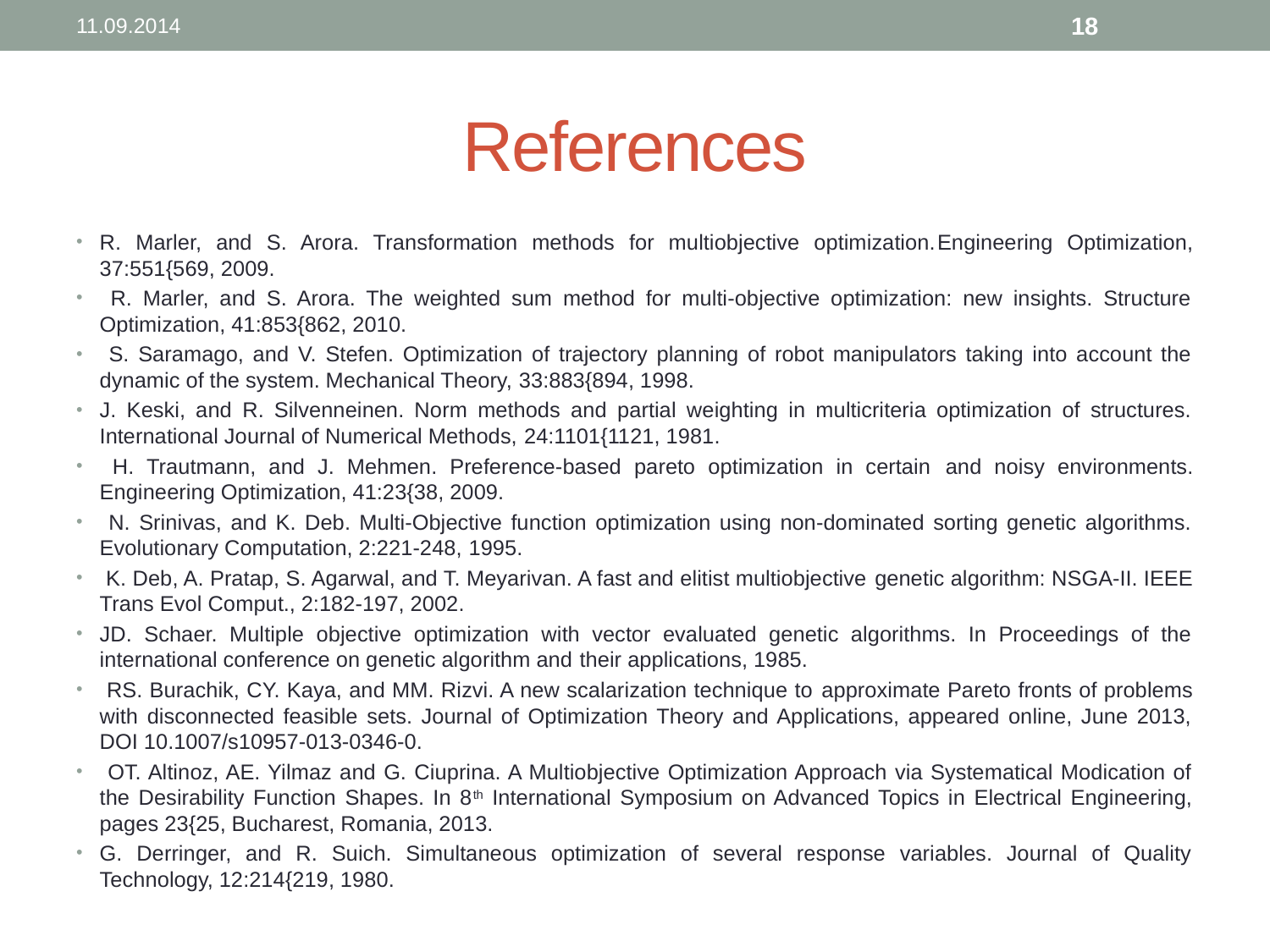

11.09.2014
18
# References
R. Marler, and S. Arora. Transformation methods for multiobjective optimization.Engineering Optimization, 37:551{569, 2009.
 R. Marler, and S. Arora. The weighted sum method for multi-objective optimization: new insights. Structure Optimization, 41:853{862, 2010.
 S. Saramago, and V. Stefen. Optimization of trajectory planning of robot manipulators taking into account the dynamic of the system. Mechanical Theory, 33:883{894, 1998.
J. Keski, and R. Silvenneinen. Norm methods and partial weighting in multicriteria optimization of structures. International Journal of Numerical Methods, 24:1101{1121, 1981.
 H. Trautmann, and J. Mehmen. Preference-based pareto optimization in certain and noisy environments. Engineering Optimization, 41:23{38, 2009.
 N. Srinivas, and K. Deb. Multi-Objective function optimization using non-dominated sorting genetic algorithms. Evolutionary Computation, 2:221-248, 1995.
 K. Deb, A. Pratap, S. Agarwal, and T. Meyarivan. A fast and elitist multiobjective genetic algorithm: NSGA-II. IEEE Trans Evol Comput., 2:182-197, 2002.
JD. Schaer. Multiple objective optimization with vector evaluated genetic algorithms. In Proceedings of the international conference on genetic algorithm and their applications, 1985.
 RS. Burachik, CY. Kaya, and MM. Rizvi. A new scalarization technique to approximate Pareto fronts of problems with disconnected feasible sets. Journal of Optimization Theory and Applications, appeared online, June 2013, DOI 10.1007/s10957-013-0346-0.
 OT. Altinoz, AE. Yilmaz and G. Ciuprina. A Multiobjective Optimization Approach via Systematical Modication of the Desirability Function Shapes. In 8th International Symposium on Advanced Topics in Electrical Engineering, pages 23{25, Bucharest, Romania, 2013.
G. Derringer, and R. Suich. Simultaneous optimization of several response variables. Journal of Quality Technology, 12:214{219, 1980.